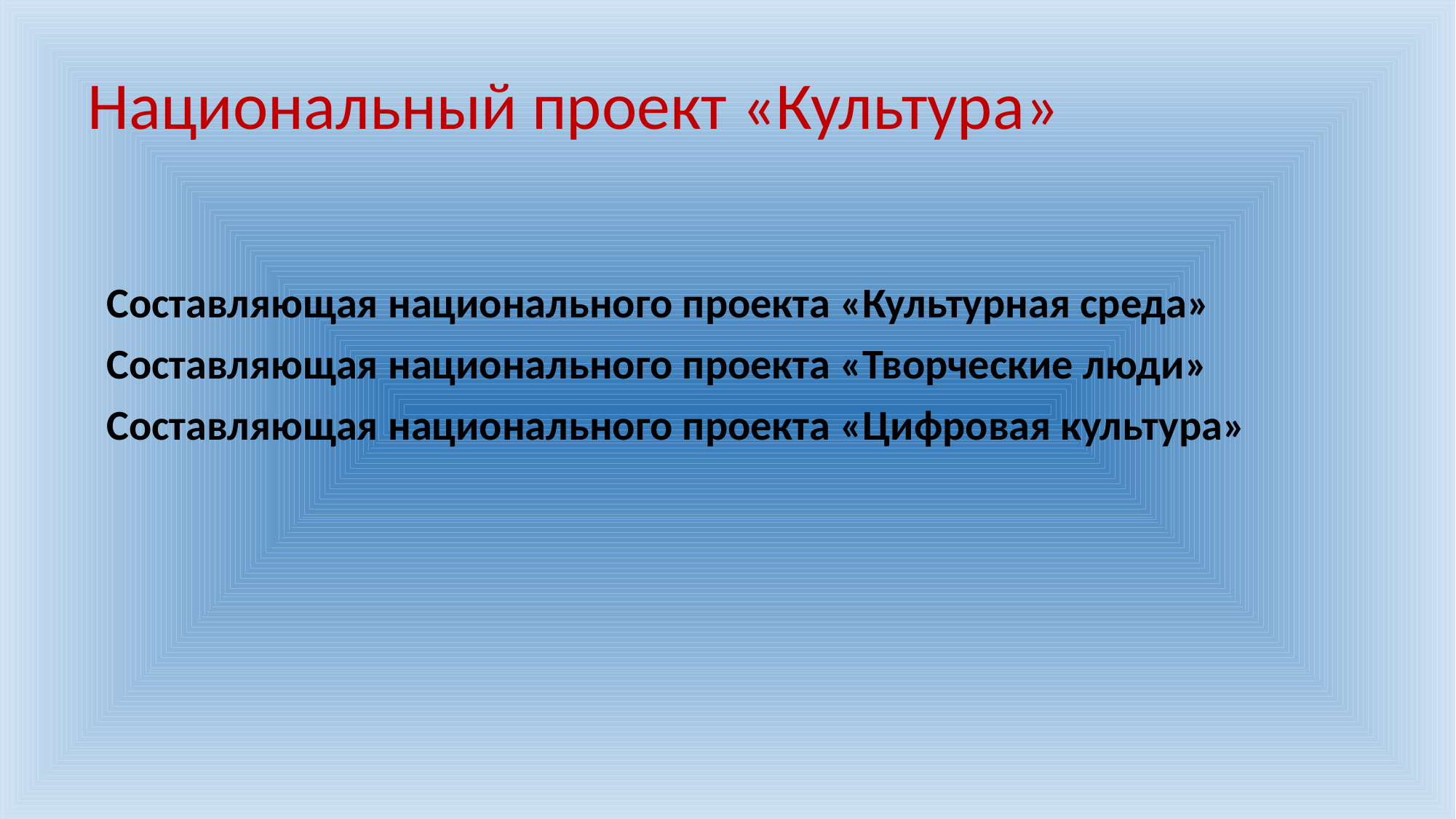

# Национальный проект «Культура»
Составляющая национального проекта «Культурная среда»
Составляющая национального проекта «Творческие люди»
Составляющая национального проекта «Цифровая культура»